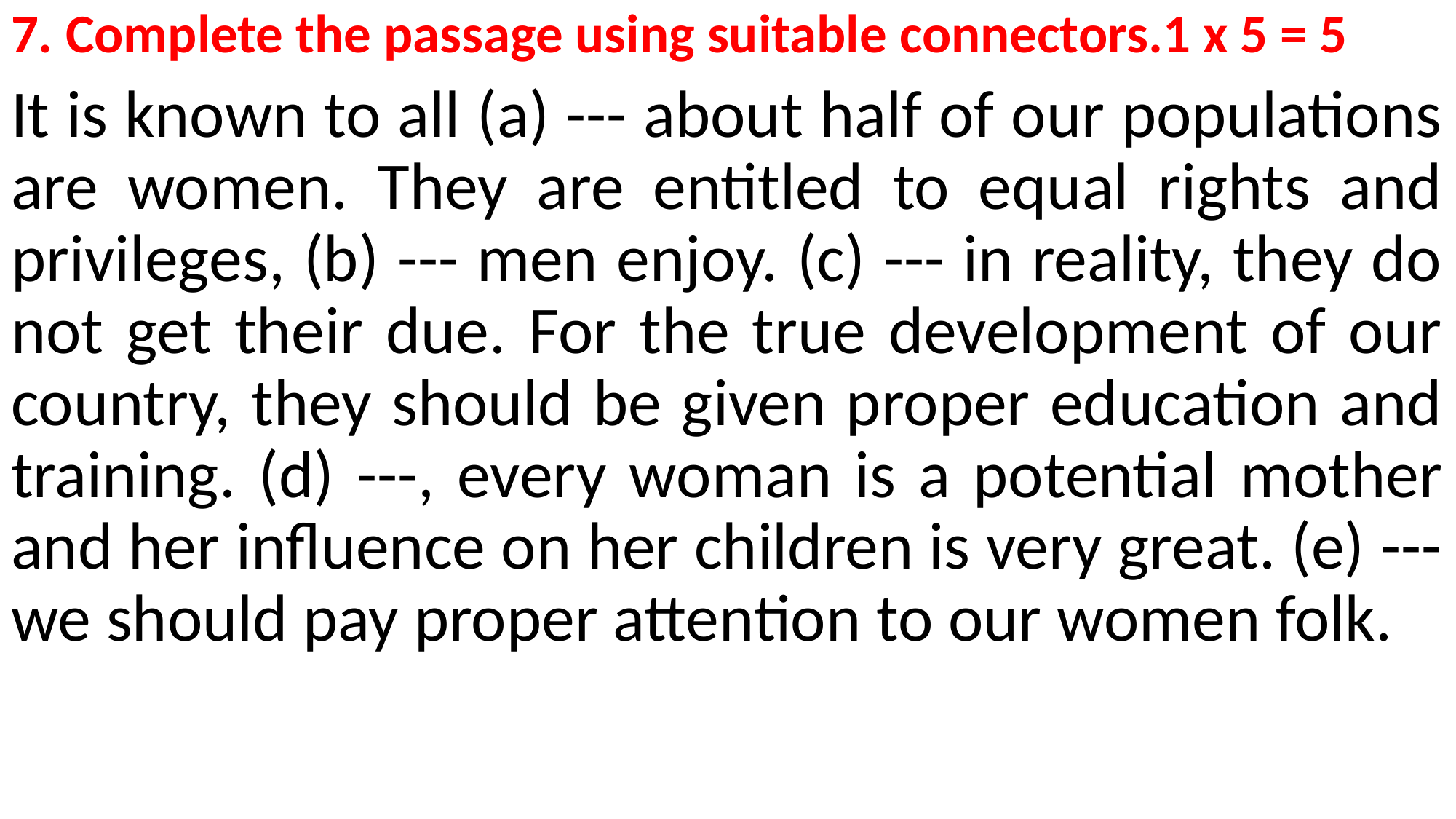

7. Complete the passage using suitable connectors.1 x 5 = 5
It is known to all (a) --- about half of our populations are women. They are entitled to equal rights and privileges, (b) --- men enjoy. (c) --- in reality, they do not get their due. For the true development of our country, they should be given proper education and training. (d) ---, every woman is a potential mother and her influence on her children is very great. (e) --- we should pay proper attention to our women folk.